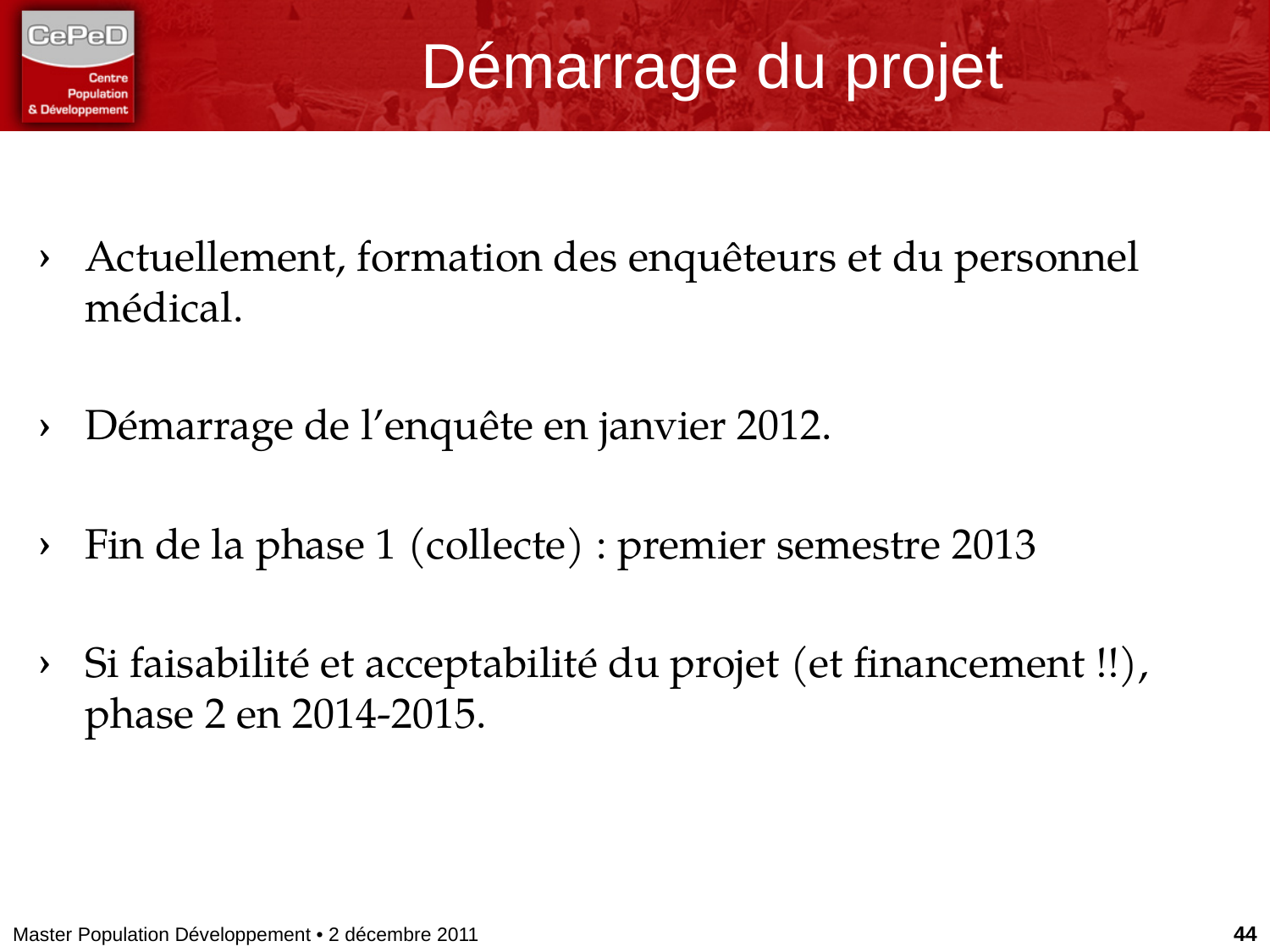

# Démarrage du projet
Actuellement, formation des enquêteurs et du personnel médical.

Démarrage de l’enquête en janvier 2012.

Fin de la phase 1 (collecte) : premier semestre 2013

Si faisabilité et acceptabilité du projet (et financement !!), phase 2 en 2014-2015.
Master Population Développement • 2 décembre 2011
44